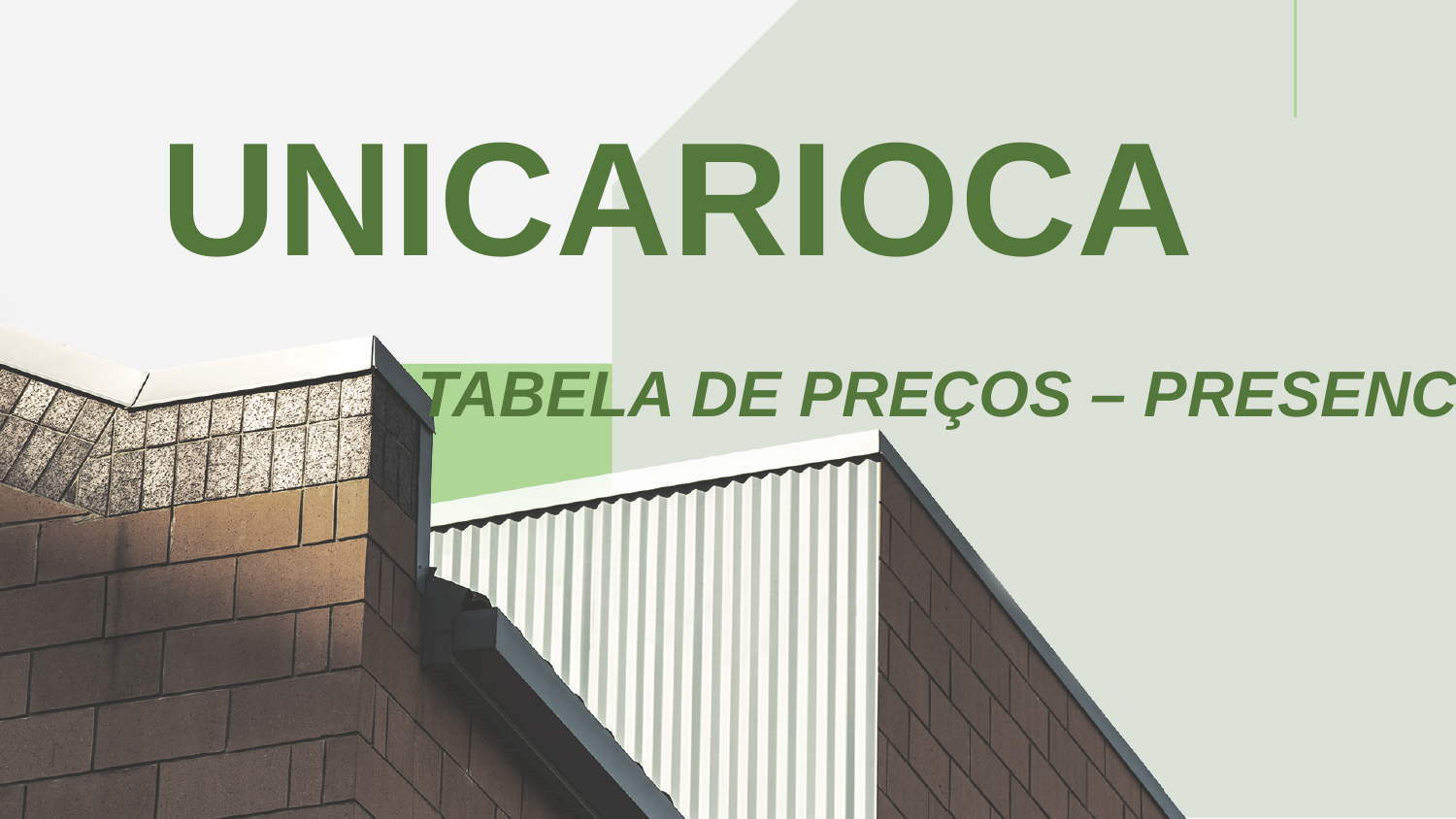

# UNICARIOCA
TABELA DE PREÇOS – PRESENCIAL